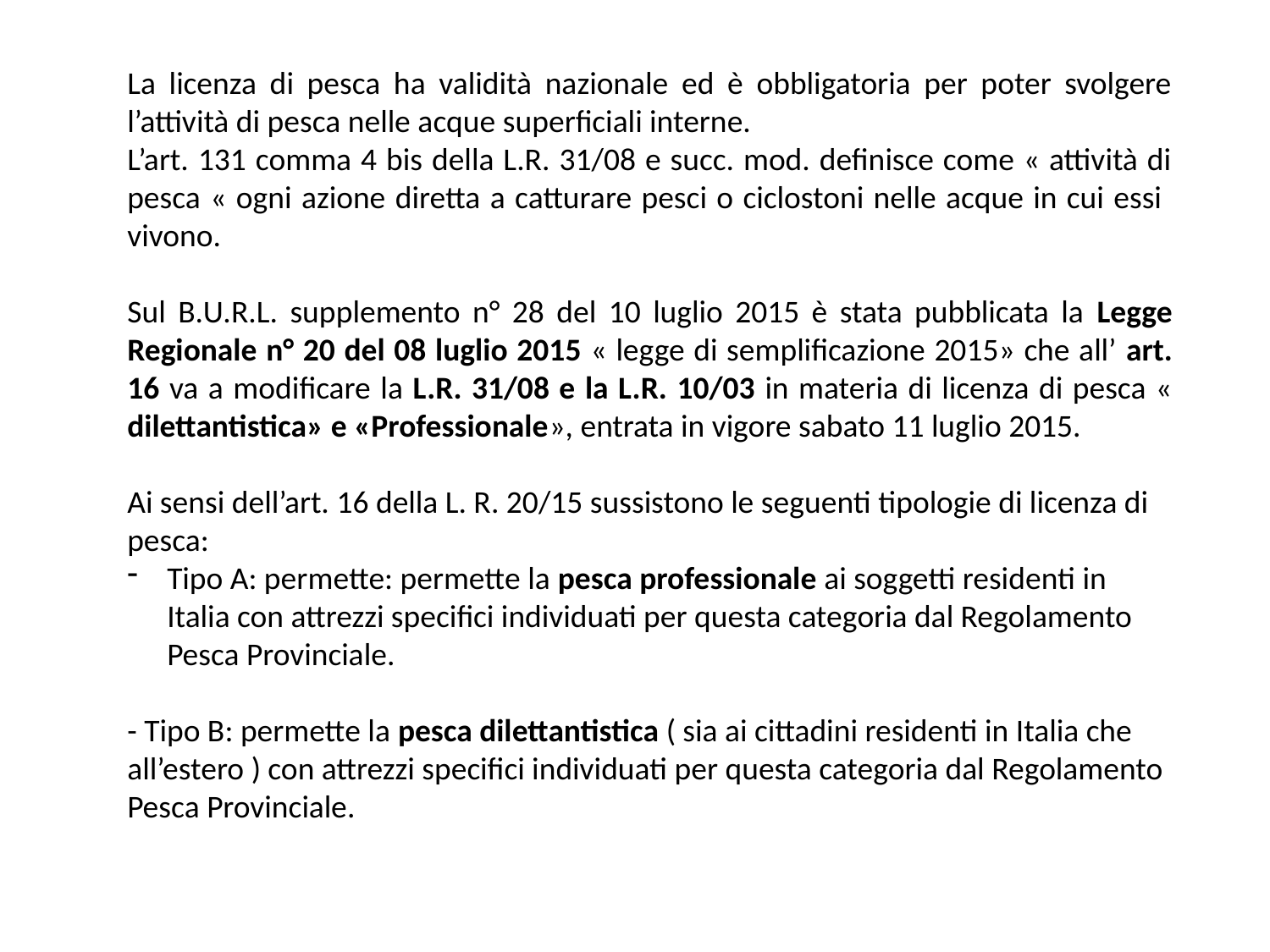

La licenza di pesca ha validità nazionale ed è obbligatoria per poter svolgere l’attività di pesca nelle acque superficiali interne.
L’art. 131 comma 4 bis della L.R. 31/08 e succ. mod. definisce come « attività di pesca « ogni azione diretta a catturare pesci o ciclostoni nelle acque in cui essi  vivono.

Sul B.U.R.L. supplemento n° 28 del 10 luglio 2015 è stata pubblicata la Legge Regionale n° 20 del 08 luglio 2015 « legge di semplificazione 2015» che all’ art. 16 va a modificare la L.R. 31/08 e la L.R. 10/03 in materia di licenza di pesca « dilettantistica» e «Professionale», entrata in vigore sabato 11 luglio 2015.

Ai sensi dell’art. 16 della L. R. 20/15 sussistono le seguenti tipologie di licenza di pesca:
Tipo A: permette: permette la pesca professionale ai soggetti residenti in Italia con attrezzi specifici individuati per questa categoria dal Regolamento Pesca Provinciale.

- Tipo B: permette la pesca dilettantistica ( sia ai cittadini residenti in Italia che all’estero ) con attrezzi specifici individuati per questa categoria dal Regolamento Pesca Provinciale.